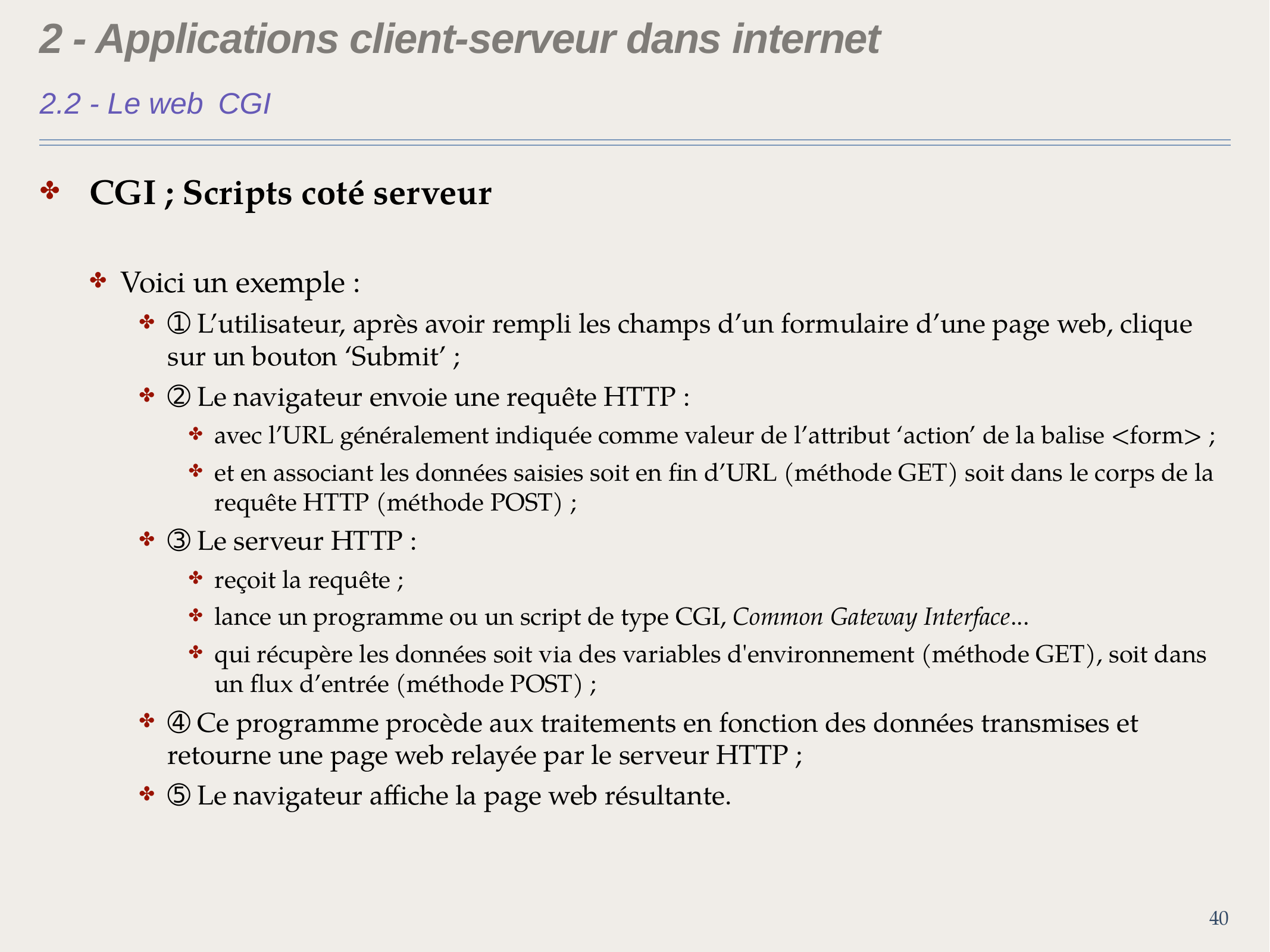

# 2 - Applications client-serveur dans internet
2.2 - Le web	CGI
CGI ; Scripts coté serveur
Voici un exemple :
➀ L’utilisateur, après avoir rempli les champs d’un formulaire d’une page web, clique sur un bouton ‘Submit’ ;
➁ Le navigateur envoie une requête HTTP :
avec l’URL généralement indiquée comme valeur de l’attribut ‘action’ de la balise <form> ;
et en associant les données saisies soit en fin d’URL (méthode GET) soit dans le corps de la requête HTTP (méthode POST) ;
➂ Le serveur HTTP :
reçoit la requête ;
lance un programme ou un script de type CGI, Common Gateway Interface...
qui récupère les données soit via des variables d'environnement (méthode GET), soit dans un flux d’entrée (méthode POST) ;
➃ Ce programme procède aux traitements en fonction des données transmises et retourne une page web relayée par le serveur HTTP ;
➄ Le navigateur affiche la page web résultante.
40